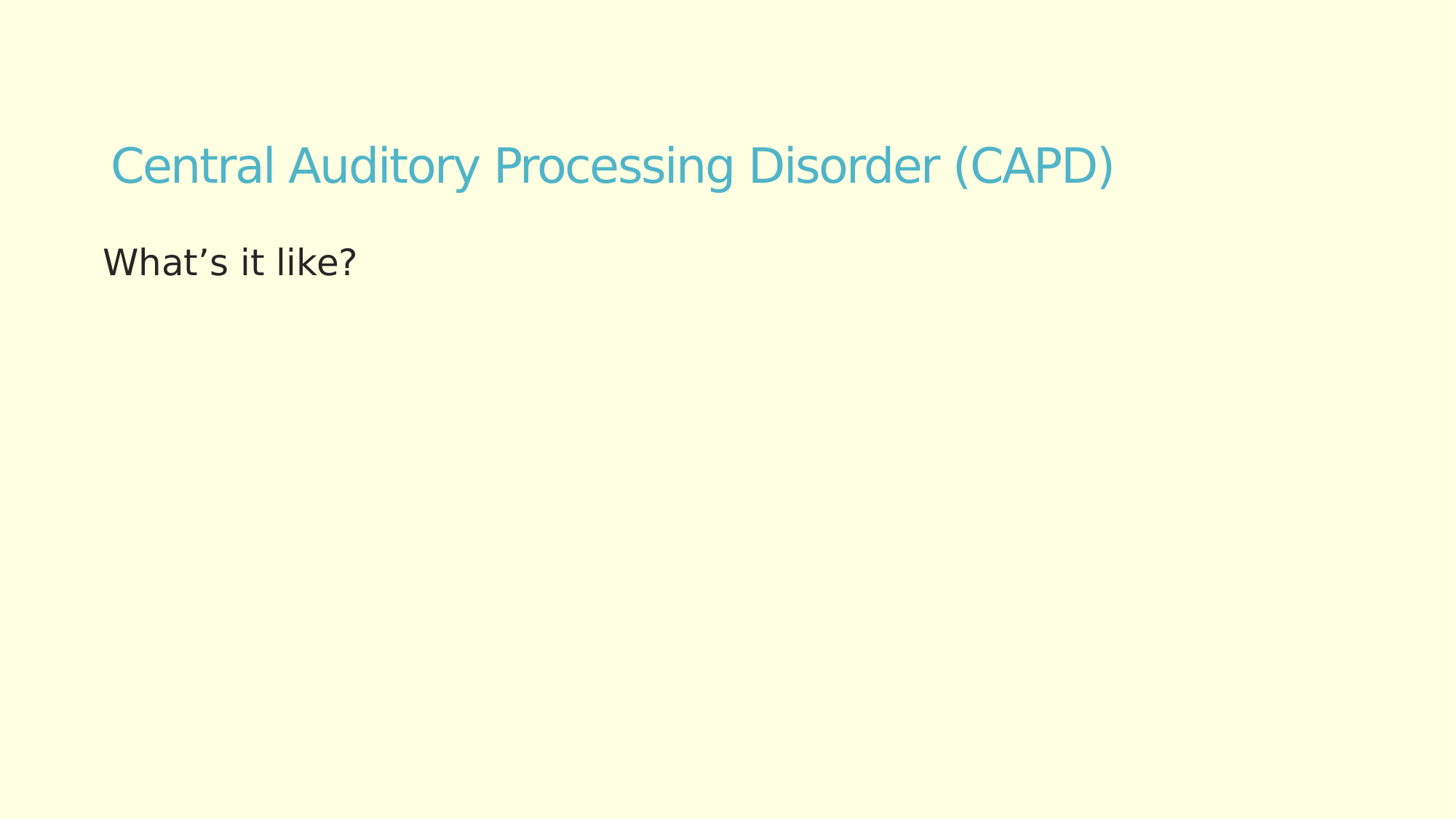

# Central Auditory Processing Disorder (CAPD)
What’s it like?